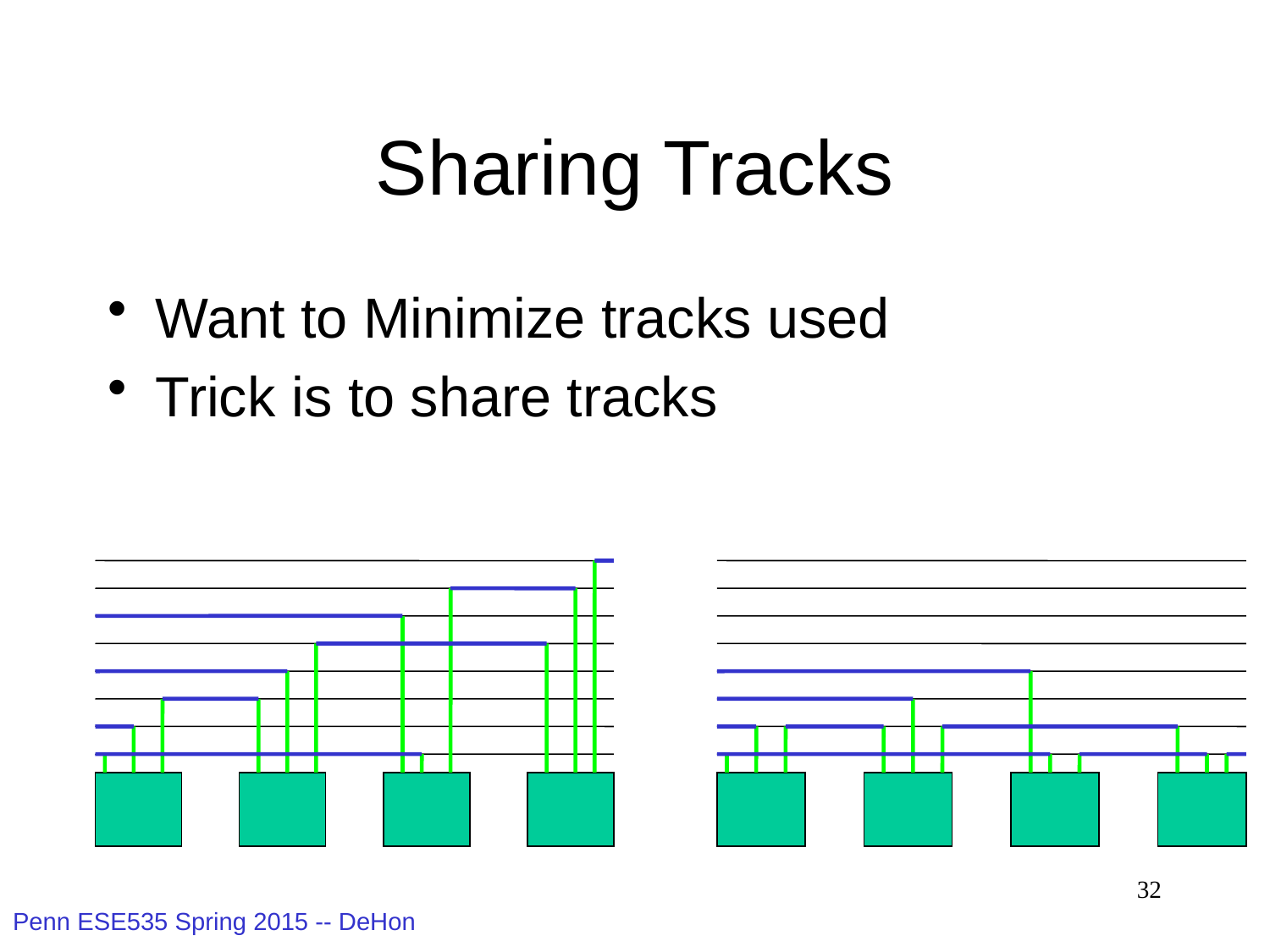

# Sharing Tracks
Want to Minimize tracks used
Trick is to share tracks

32
Penn ESE535 Spring 2015 -- DeHon